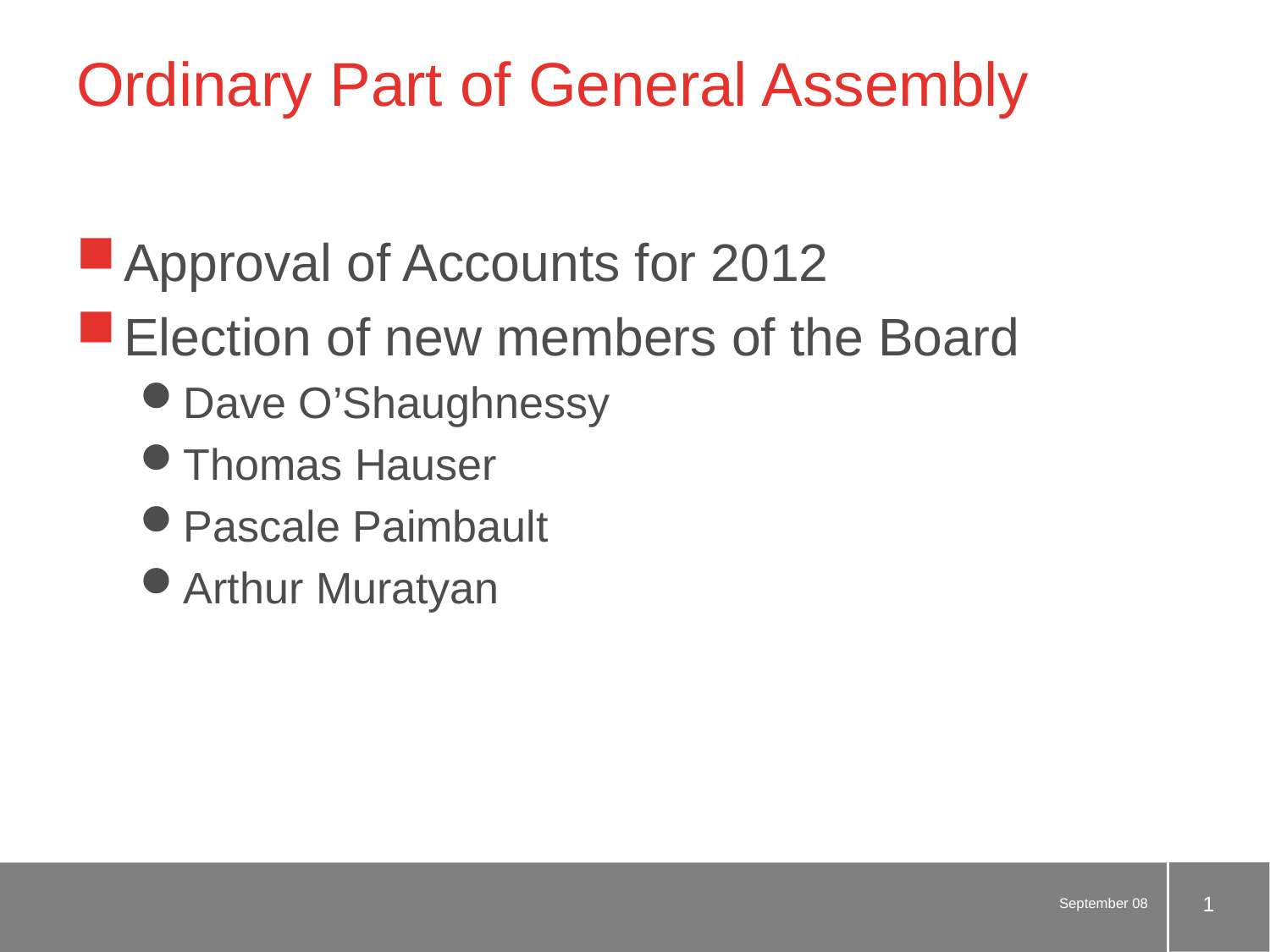

# Ordinary Part of General Assembly
Approval of Accounts for 2012
Election of new members of the Board
Dave O’Shaughnessy
Thomas Hauser
Pascale Paimbault
Arthur Muratyan

1
September 08